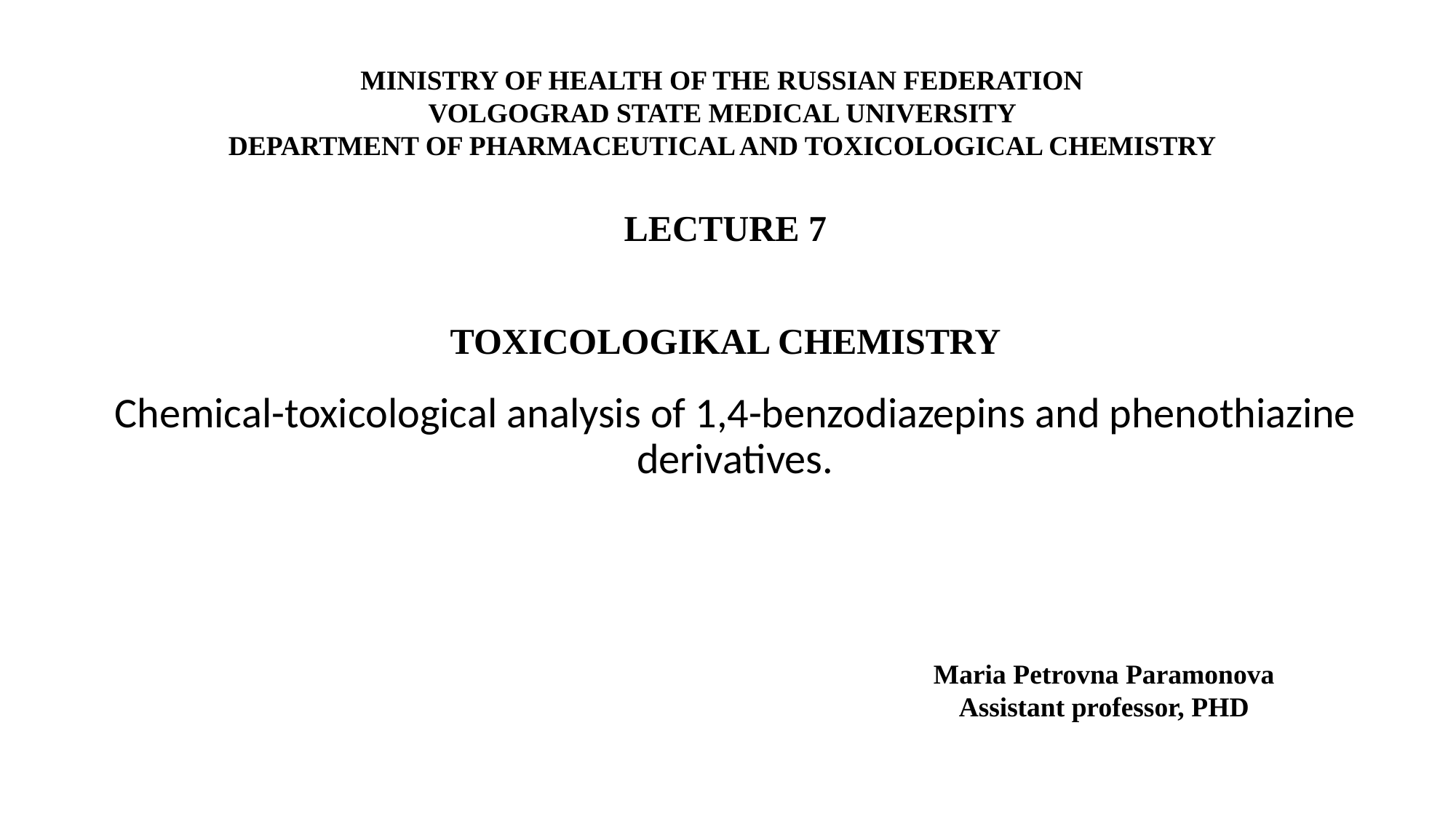

# MINISTRY OF HEALTH OF THE RUSSIAN FEDERATION VOLGOGRAD STATE MEDICAL UNIVERSITY DEPARTMENT OF PHARMACEUTICAL AND TOXICOLOGICAL CHEMISTRY LECTURE 7 TOXICOLOGIKAL CHEMISTRY
Chemical-toxicological analysis of 1,4-benzodiazepins and phenothiazine derivatives.
Maria Petrovna Paramonova
Assistant professor, PHD